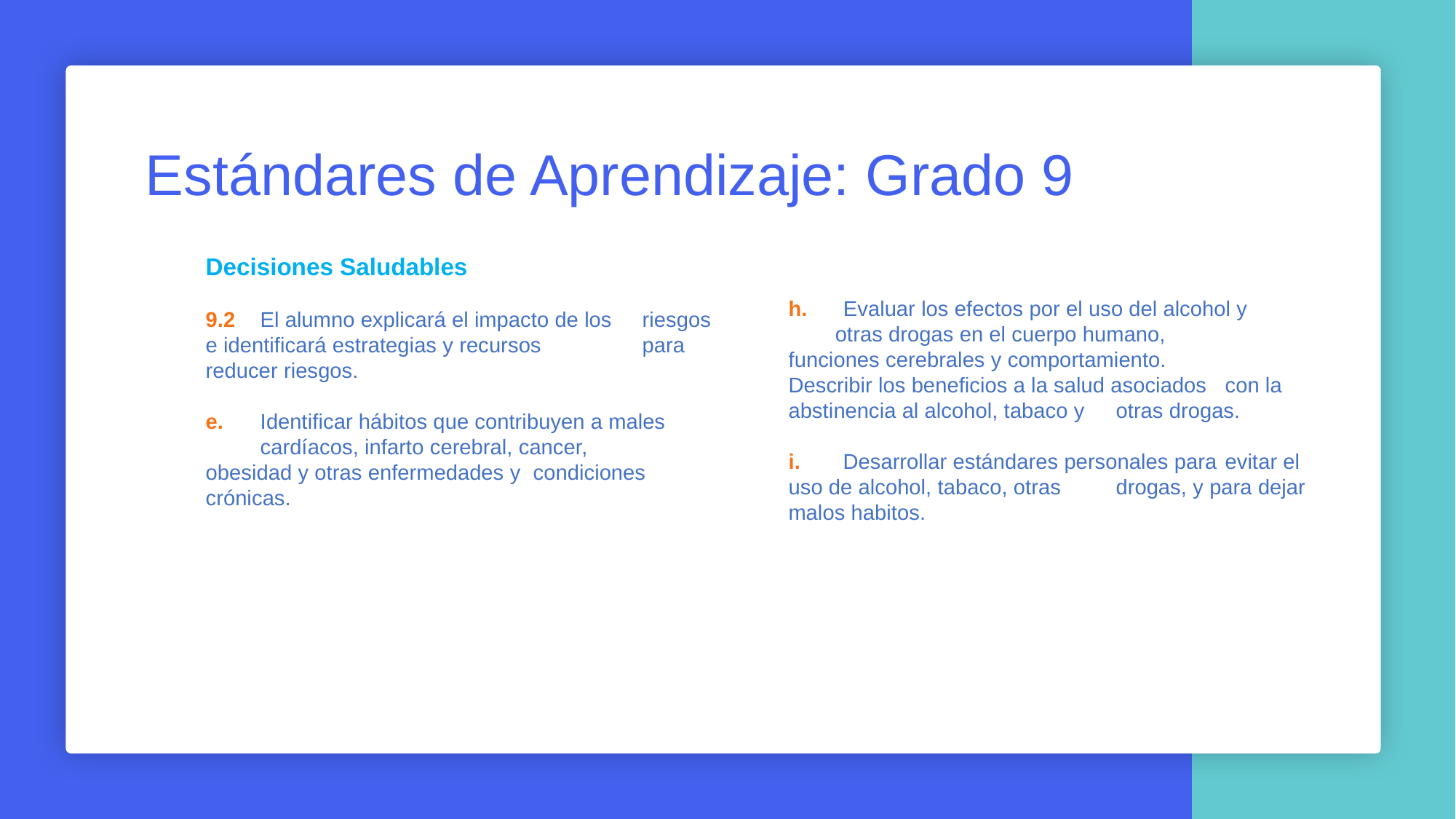

Estándares de Aprendizaje: Grado 9

h.      Evaluar los efectos por el uso del alcohol y 	otras drogas en el cuerpo humano, 	funciones cerebrales y comportamiento.  	Describir los beneficios a la salud asociados 	con la abstinencia al alcohol, tabaco y 	otras drogas.

i.       	Desarrollar estándares personales para 	evitar el uso de alcohol, tabaco, otras 	drogas, y para dejar malos habitos.

Decisiones Saludables

9.2	El alumno explicará el impacto de los 	riesgos e identificará estrategias y recursos 	para reducer riesgos.

e.      	Identificar hábitos que contribuyen a males 	cardíacos, infarto cerebral, cancer, 	obesidad y otras enfermedades y 	condiciones crónicas.